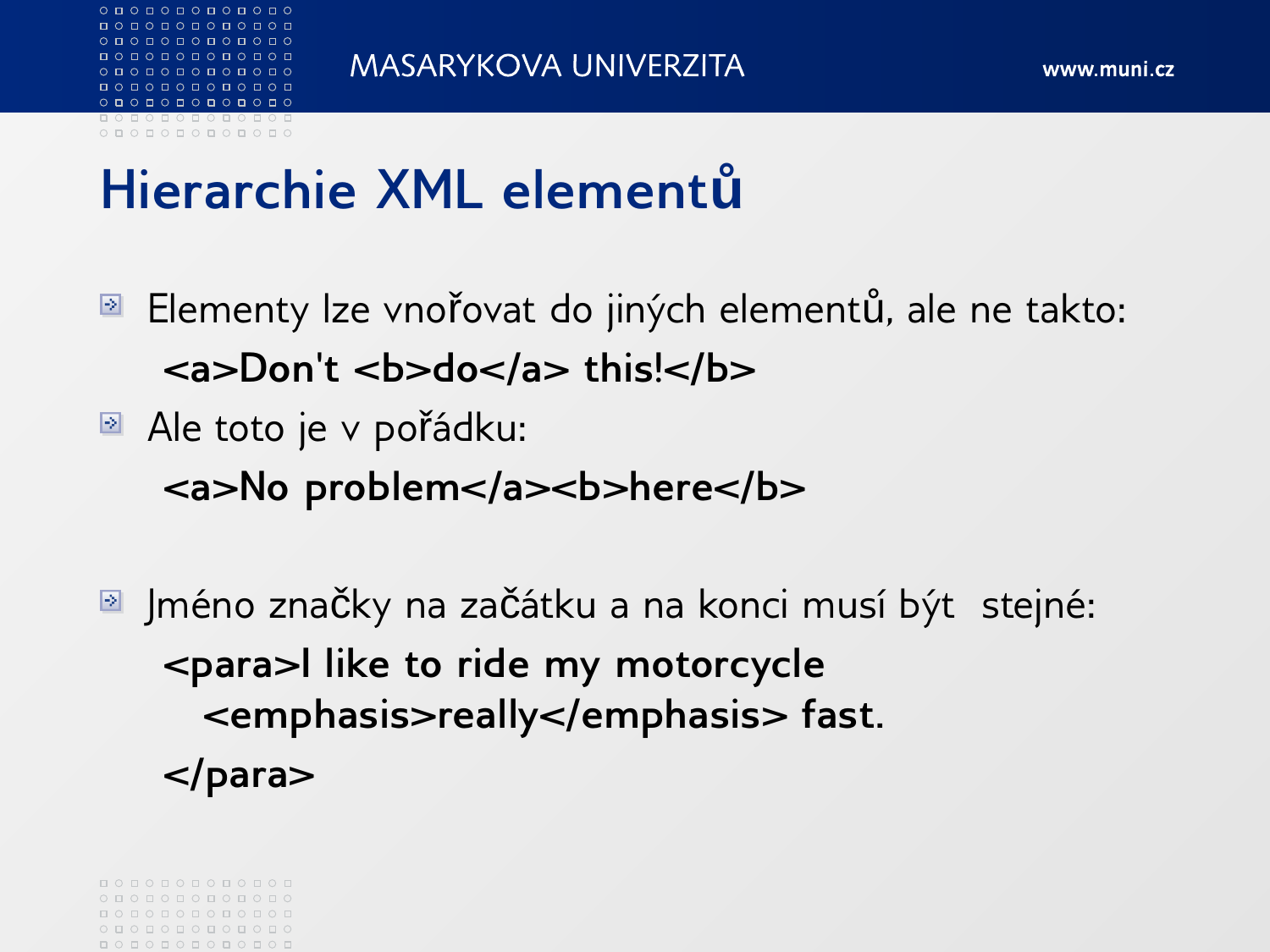

# Hierarchie XML elementů
Elementy lze vnořovat do jiných elementů, ale ne takto:
<a>Don't <b>do</a> this!</b>
Ale toto je v pořádku:
<a>No problem</a><b>here</b>

Jméno značky na začátku a na konci musí být  stejné:
<para>I like to ride my motorcycle <emphasis>really</emphasis> fast.
</para>